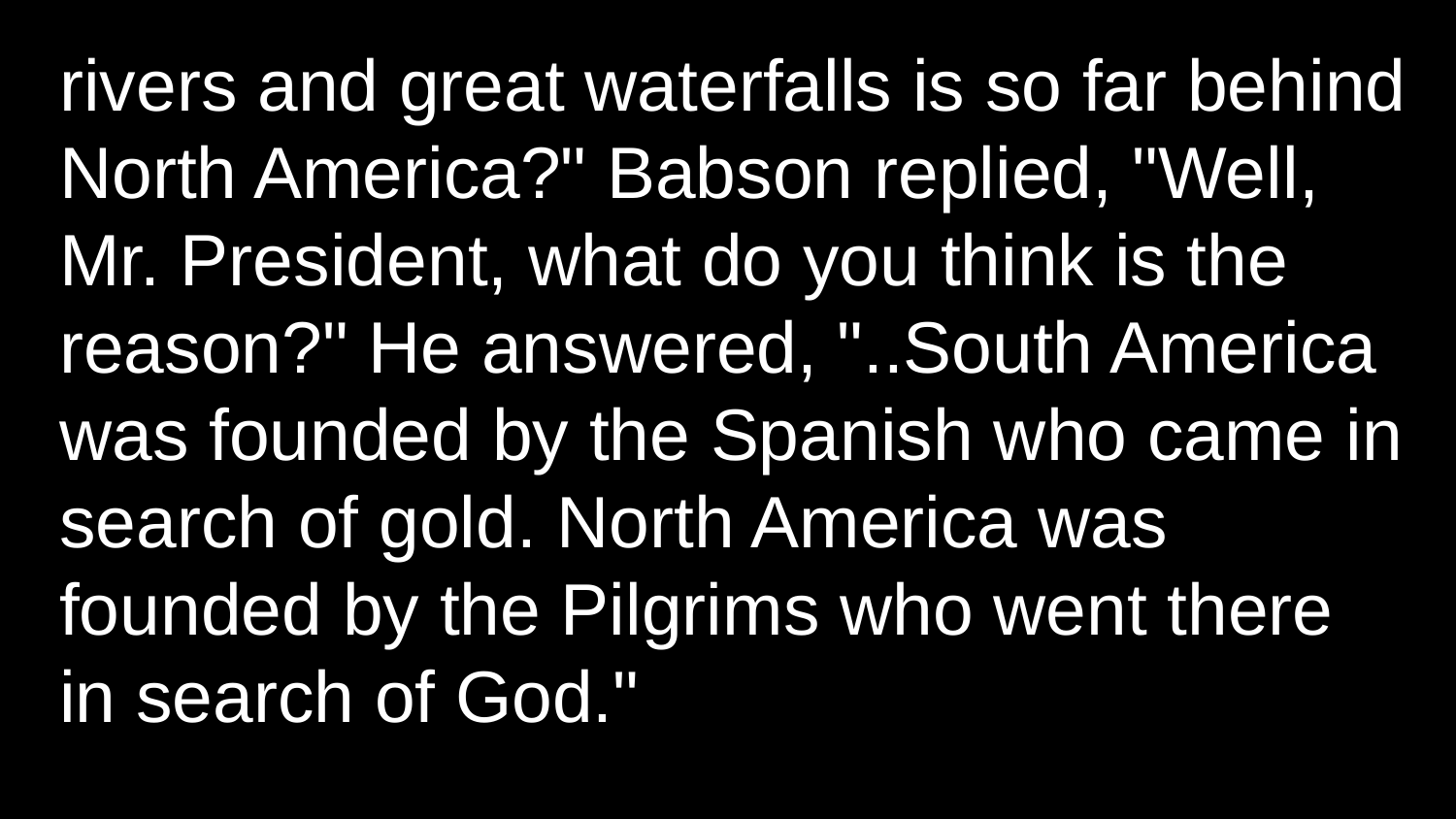

rivers and great waterfalls is so far behind North America?" Babson replied, "Well, Mr. President, what do you think is the reason?" He answered, "..South America was founded by the Spanish who came in search of gold. North America was founded by the Pilgrims who went there in search of God."